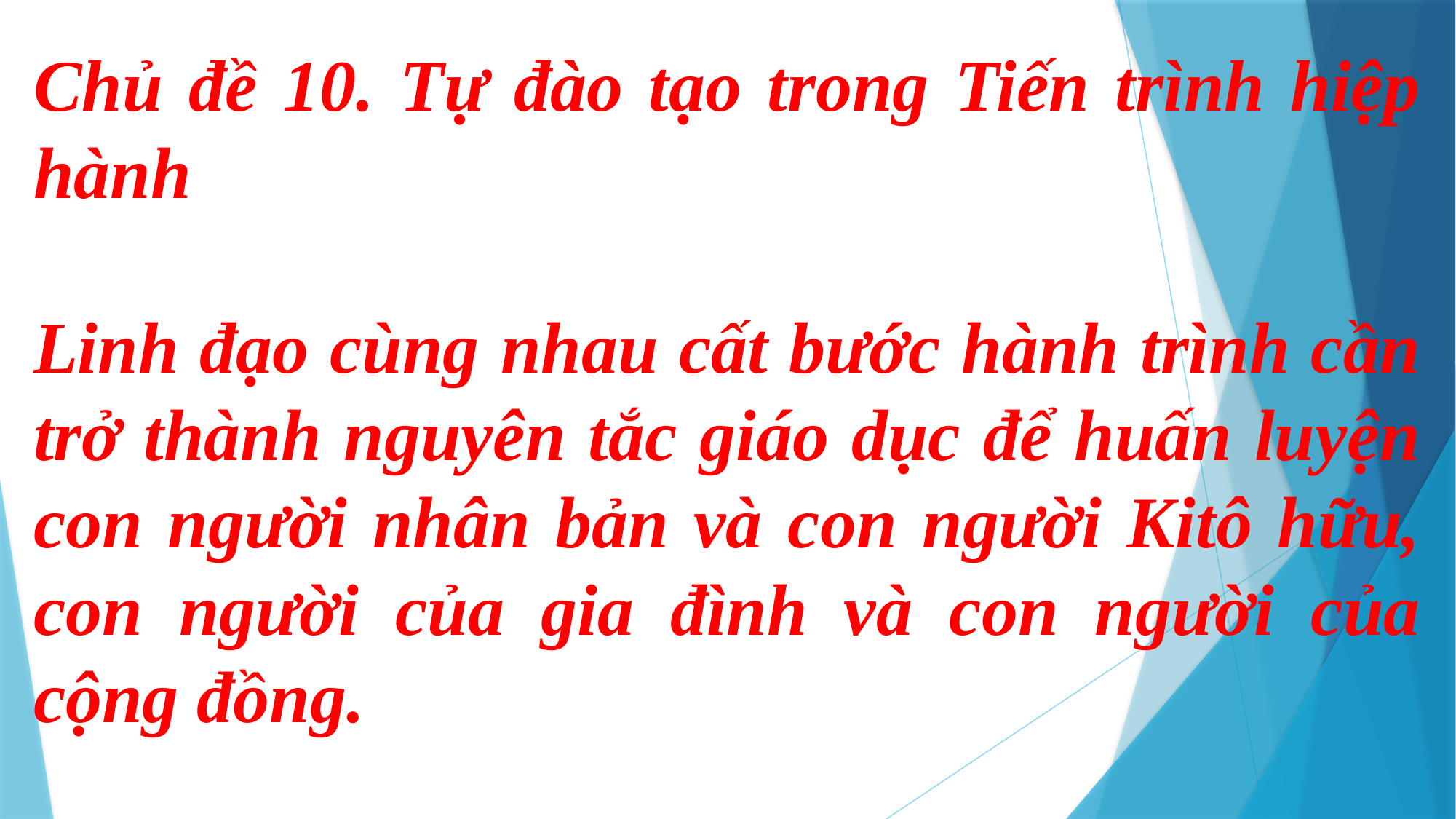

Chủ đề 10. Tự đào tạo trong Tiến trình hiệp hành

Linh đạo cùng nhau cất bước hành trình cần trở thành nguyên tắc giáo dục để huấn luyện con người nhân bản và con người Kitô hữu, con người của gia đình và con người của cộng đồng.